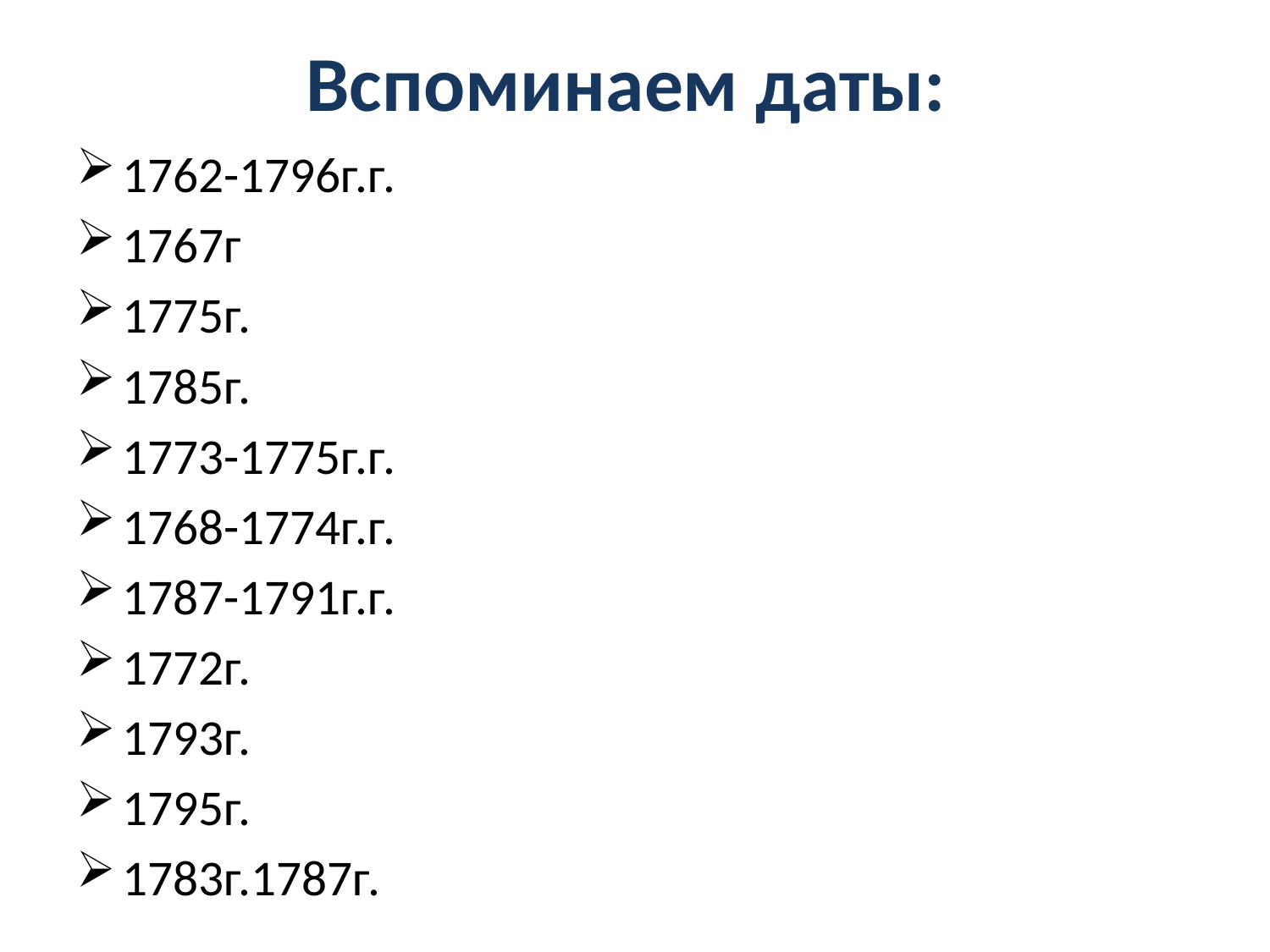

# Вспоминаем даты:
1762-1796г.г.
1767г
1775г.
1785г.
1773-1775г.г.
1768-1774г.г.
1787-1791г.г.
1772г.
1793г.
1795г.
1783г.1787г.